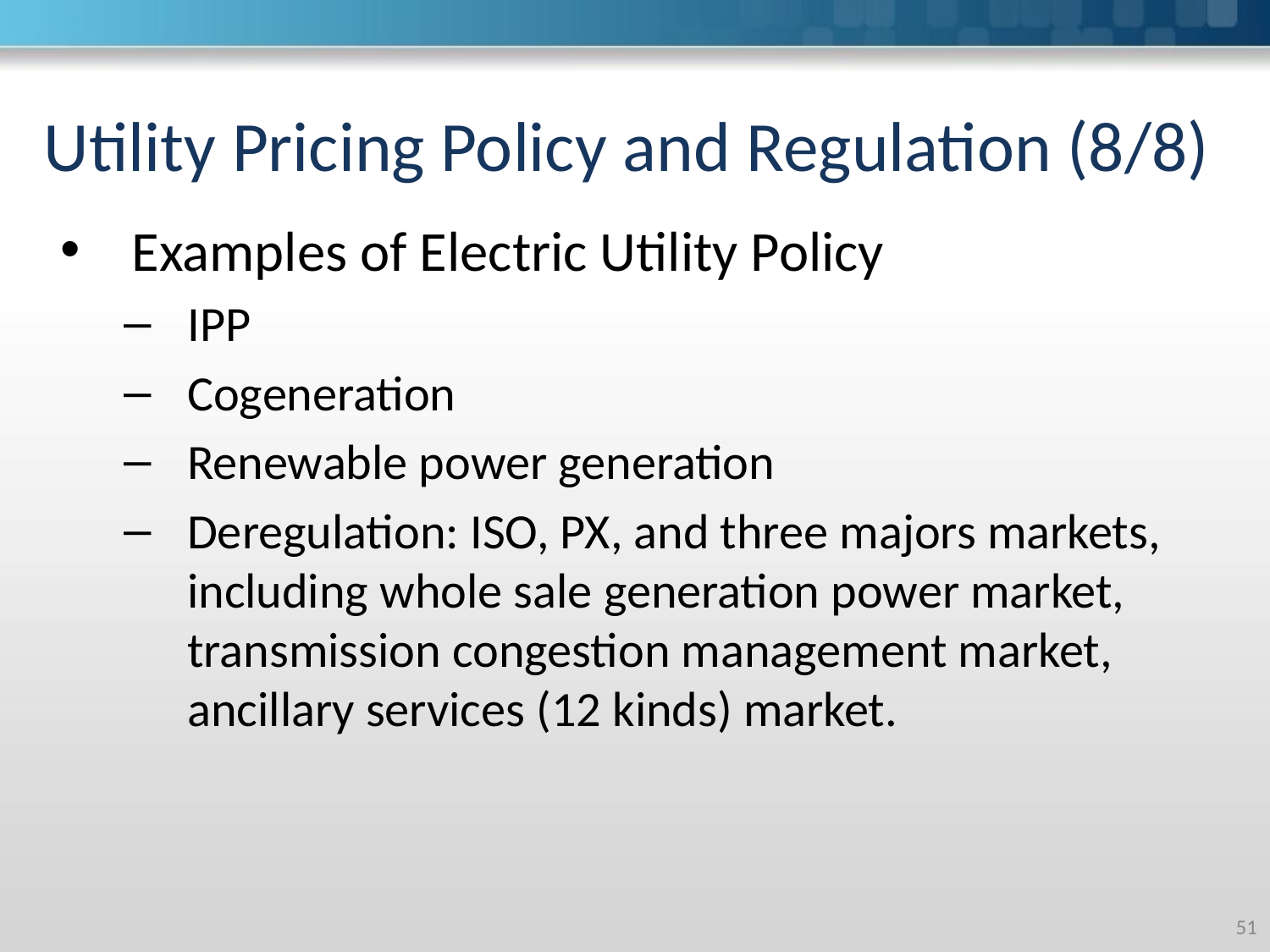

# Utility Pricing Policy and Regulation (8/8)
Examples of Electric Utility Policy
IPP
Cogeneration
Renewable power generation
Deregulation: ISO, PX, and three majors markets, including whole sale generation power market, transmission congestion management market, ancillary services (12 kinds) market.

51